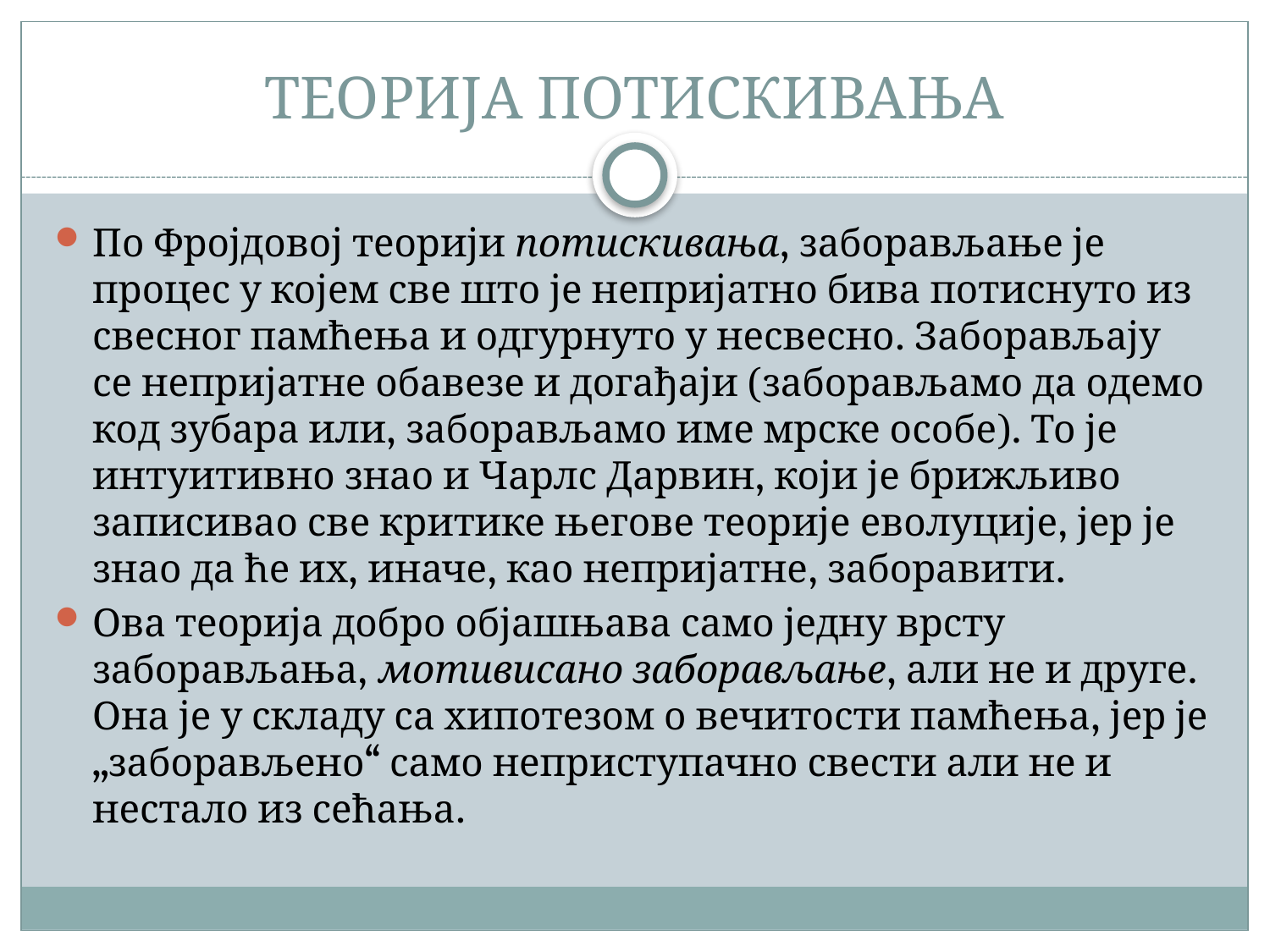

# ТЕОРИЈА ПОТИСКИВАЊА
По Фројдовој теорији потискивања, заборављање је процес у којем све што је непријатно бива потиснуто из свесног памћења и одгурнуто у несвесно. Заборављају се непријатне обавезе и догађаји (заборављамо да одемо код зубара или, заборављамо име мрске особе). То је интуитивно знао и Чарлс Дарвин, који је брижљиво записивао све критике његове теорије еволуције, јер је знао да ће их, иначе, као непријатне, заборавити.
Ова теорија добро објашњава само једну врсту заборављања, мотивисано заборављање, али не и друге. Она је у складу са хипотезом о вечитости памћења, јер је „заборављено“ само неприступачно свести али не и нестало из сећања.